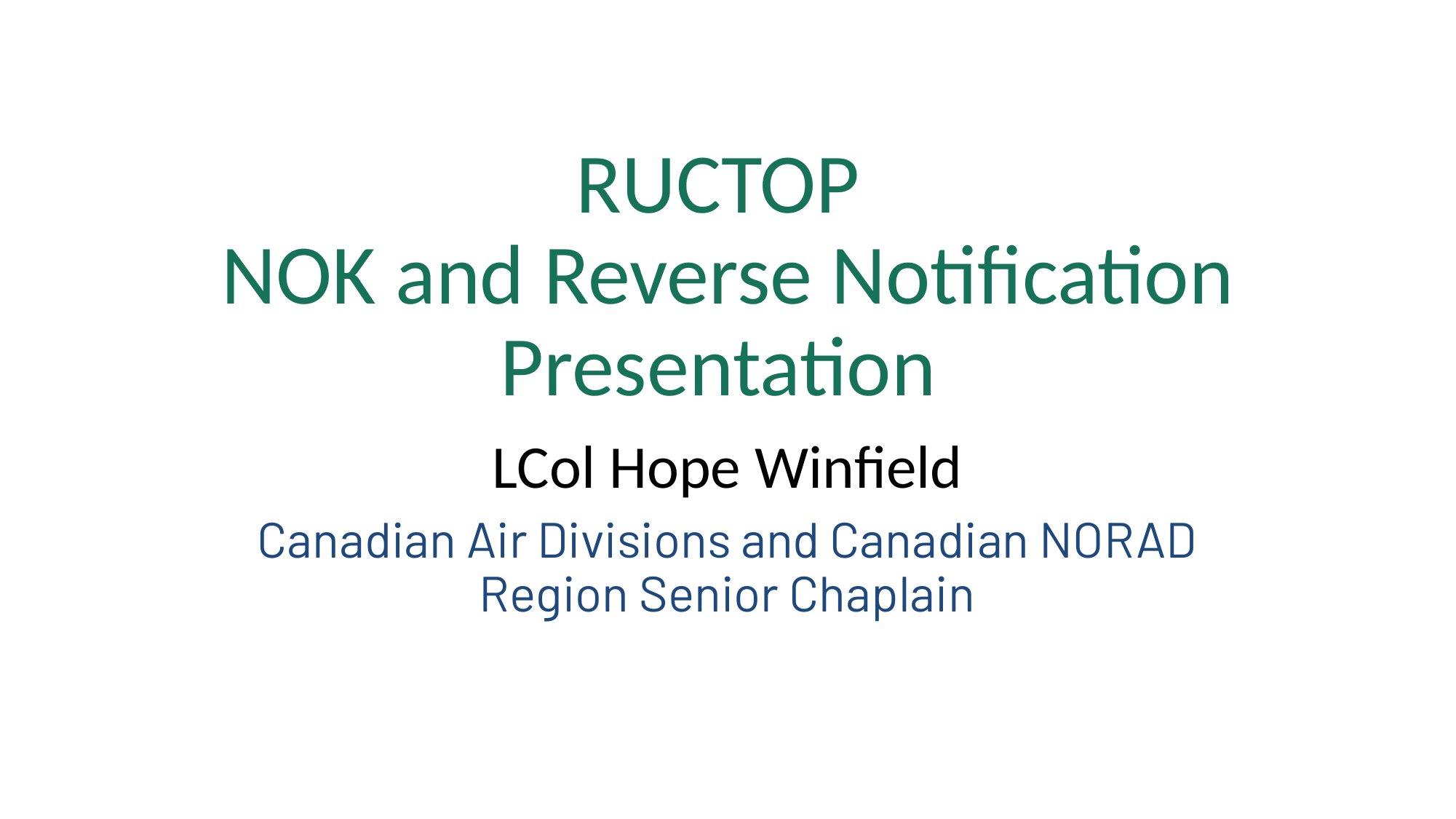

# RUCTOP NOK and Reverse Notification Presentation
LCol Hope Winfield
Canadian Air Divisions and Canadian NORAD Region Senior Chaplain